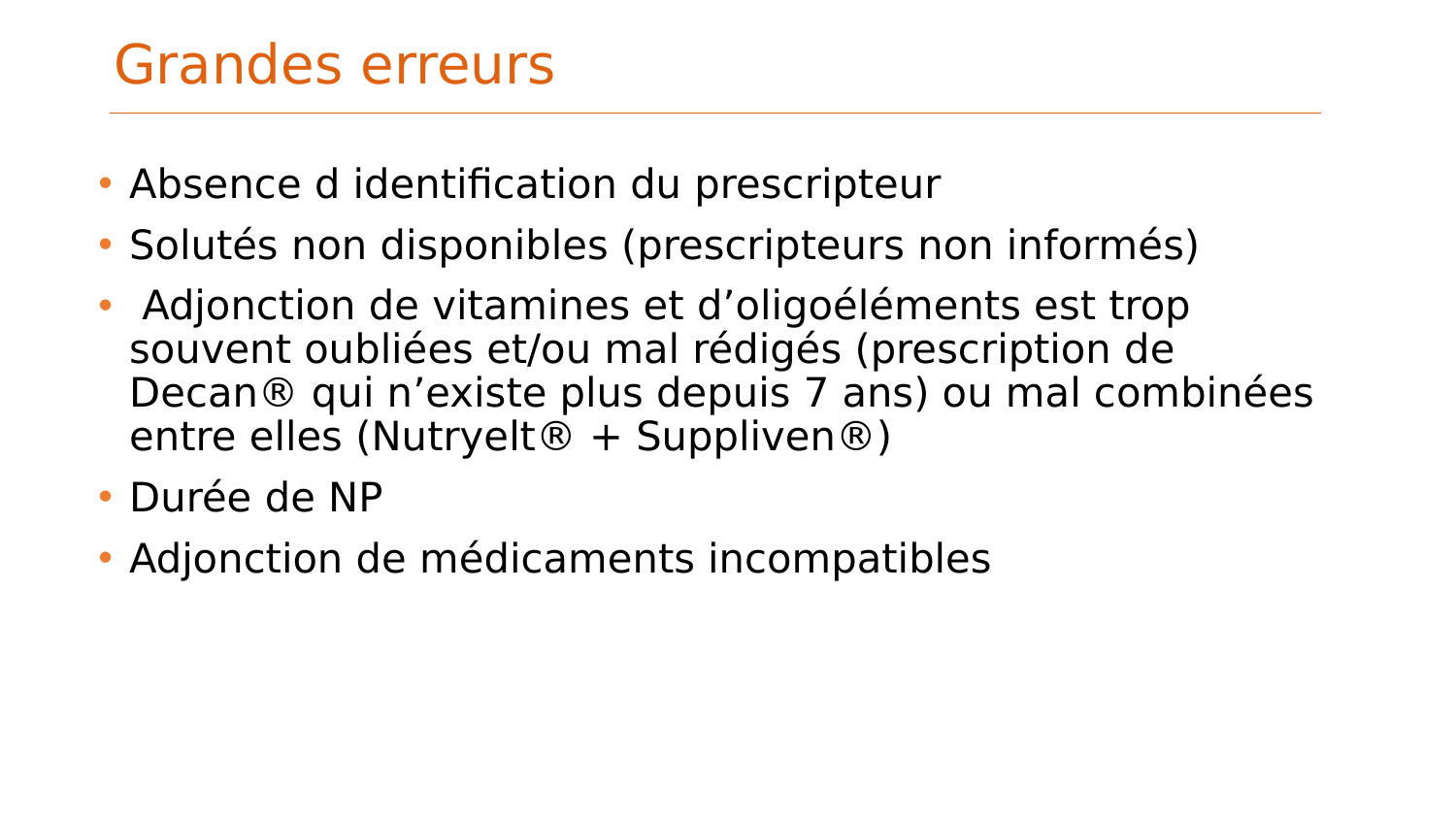

# Grandes erreurs
Absence d identification du prescripteur
Solutés non disponibles (prescripteurs non informés)
 Adjonction de vitamines et d’oligoéléments est trop souvent oubliées et/ou mal rédigés (prescription de Decan® qui n’existe plus depuis 7 ans) ou mal combinées entre elles (Nutryelt® + Suppliven®)
Durée de NP
Adjonction de médicaments incompatibles